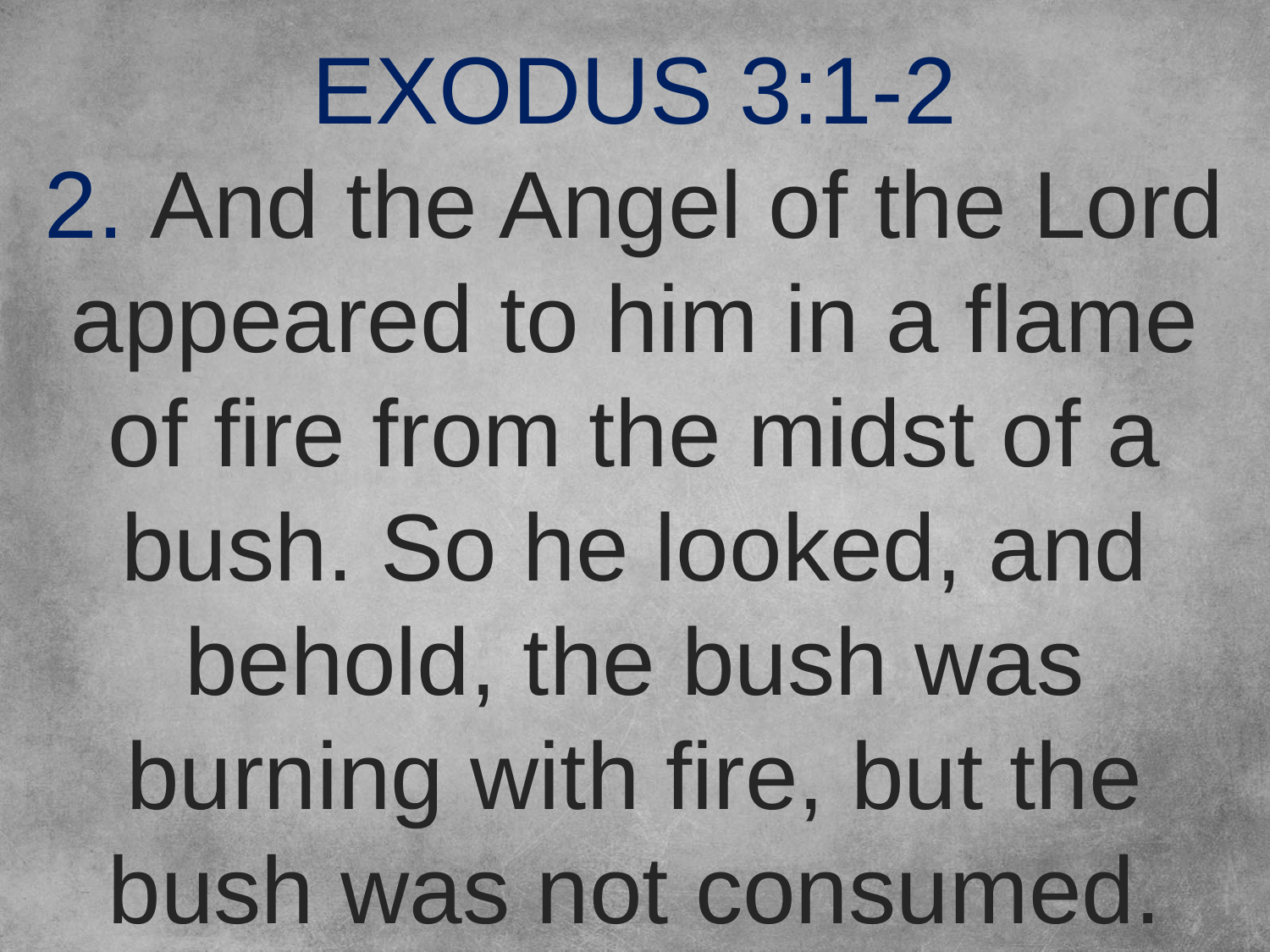

EXODUS 3:1-2
2. And the Angel of the Lord appeared to him in a flame of fire from the midst of a bush. So he looked, and behold, the bush was burning with fire, but the bush was not consumed.